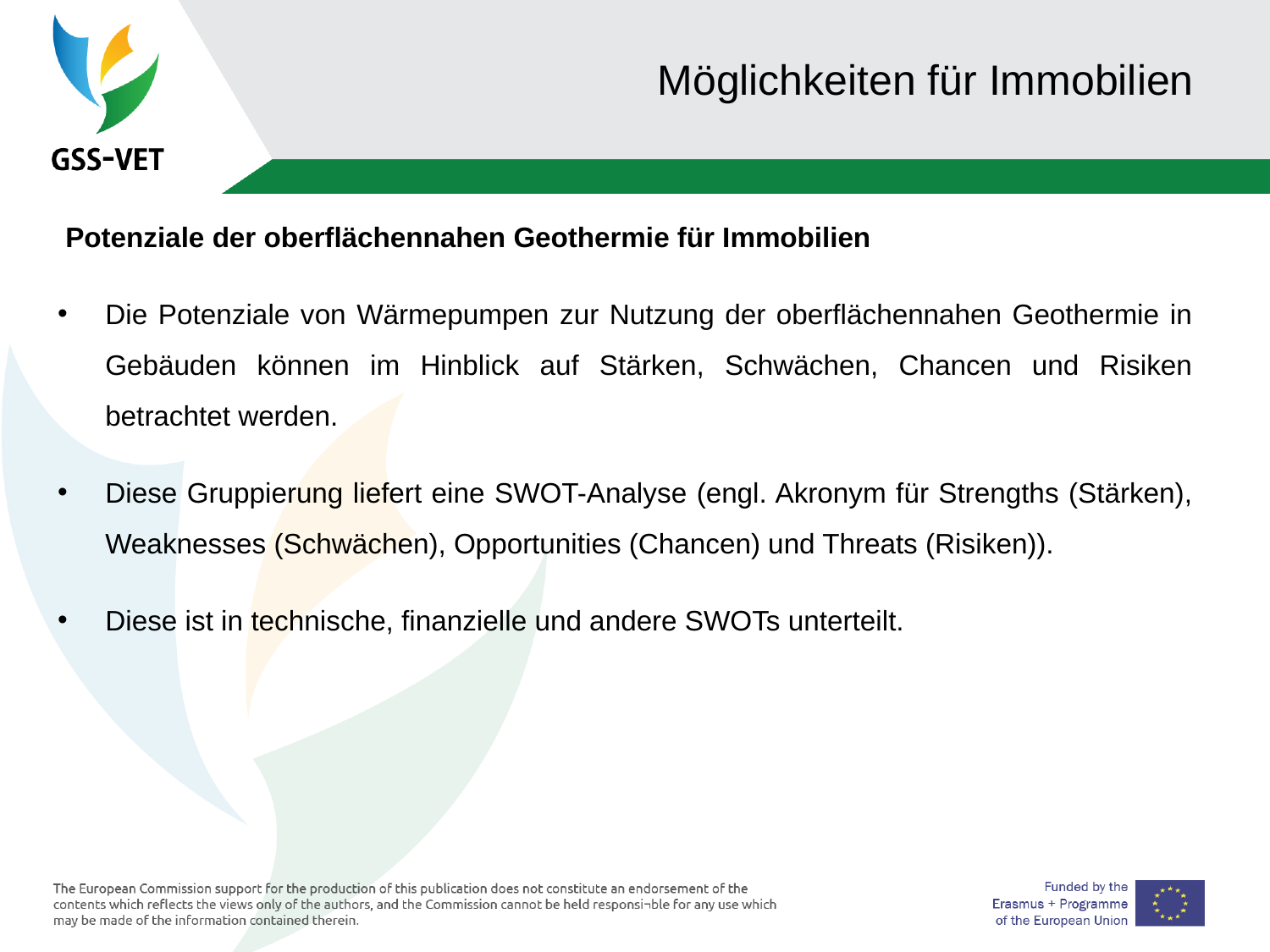

# Möglichkeiten für Immobilien
 Potenziale der oberflächennahen Geothermie für Immobilien
Die Potenziale von Wärmepumpen zur Nutzung der oberflächennahen Geothermie in Gebäuden können im Hinblick auf Stärken, Schwächen, Chancen und Risiken betrachtet werden.
Diese Gruppierung liefert eine SWOT-Analyse (engl. Akronym für Strengths (Stärken), Weaknesses (Schwächen), Opportunities (Chancen) und Threats (Risiken)).
Diese ist in technische, finanzielle und andere SWOTs unterteilt.